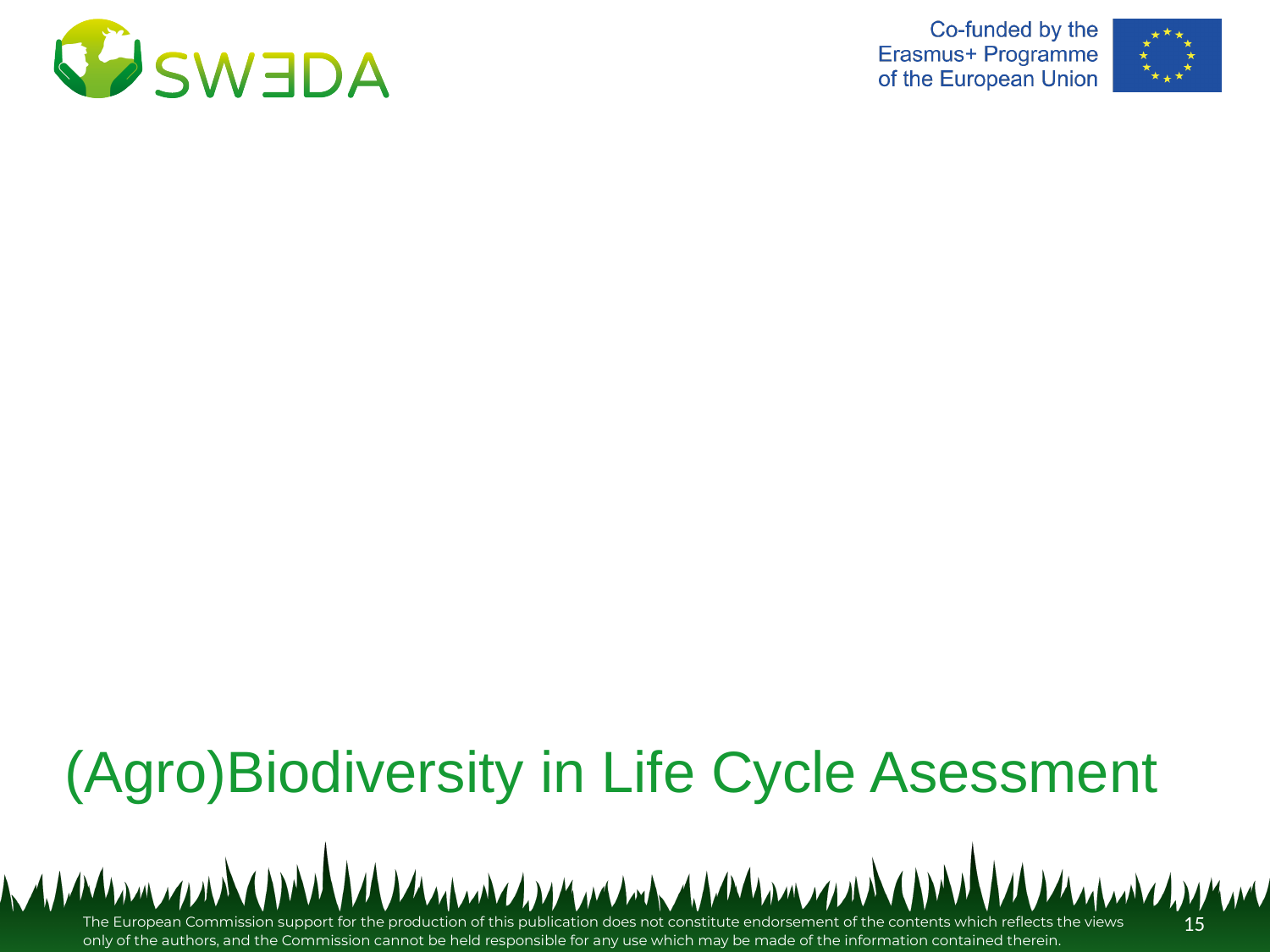

# (Agro)Biodiversity in Life Cycle Asessment
15